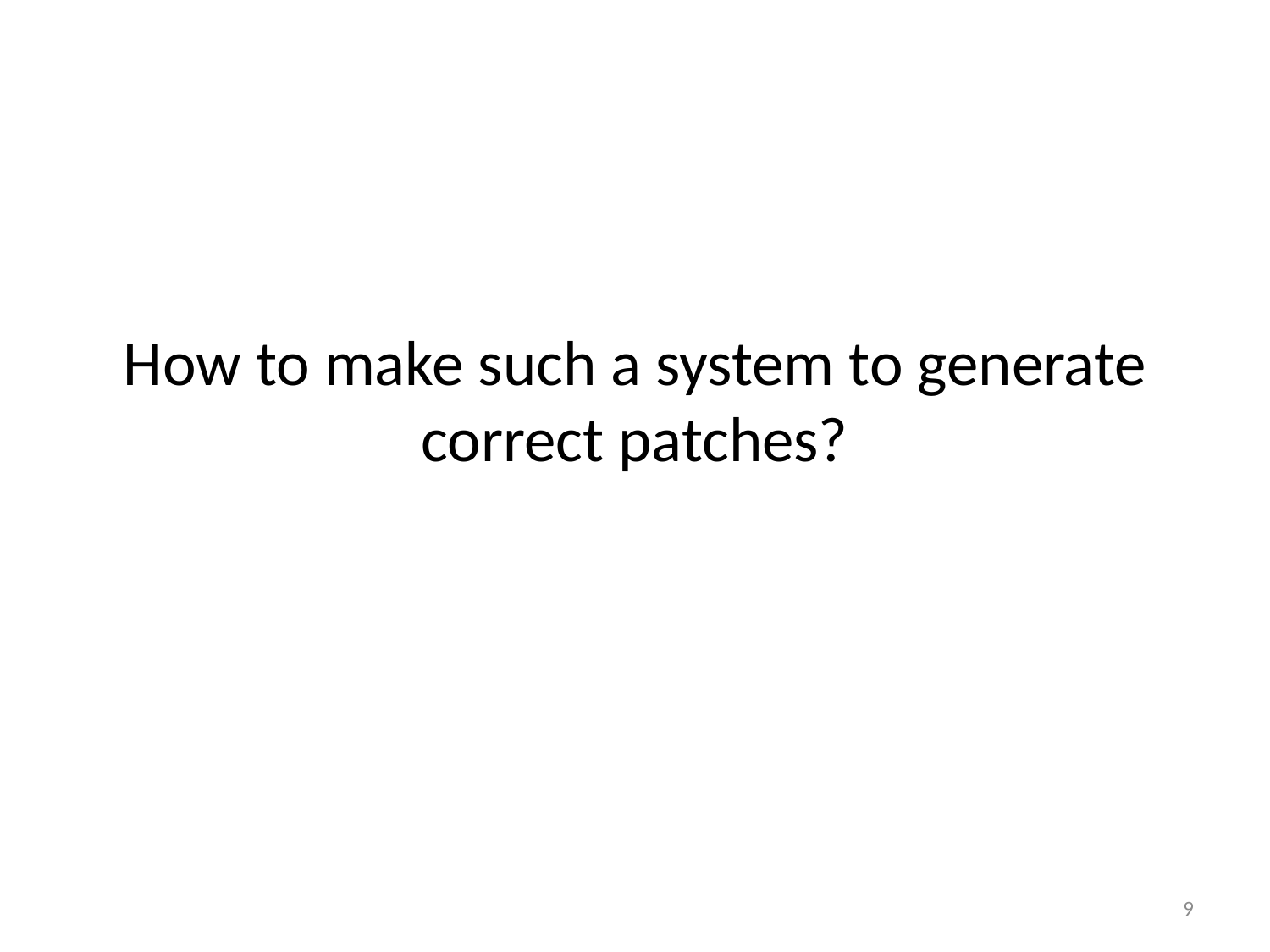

# How to make such a system to generate correct patches?
9